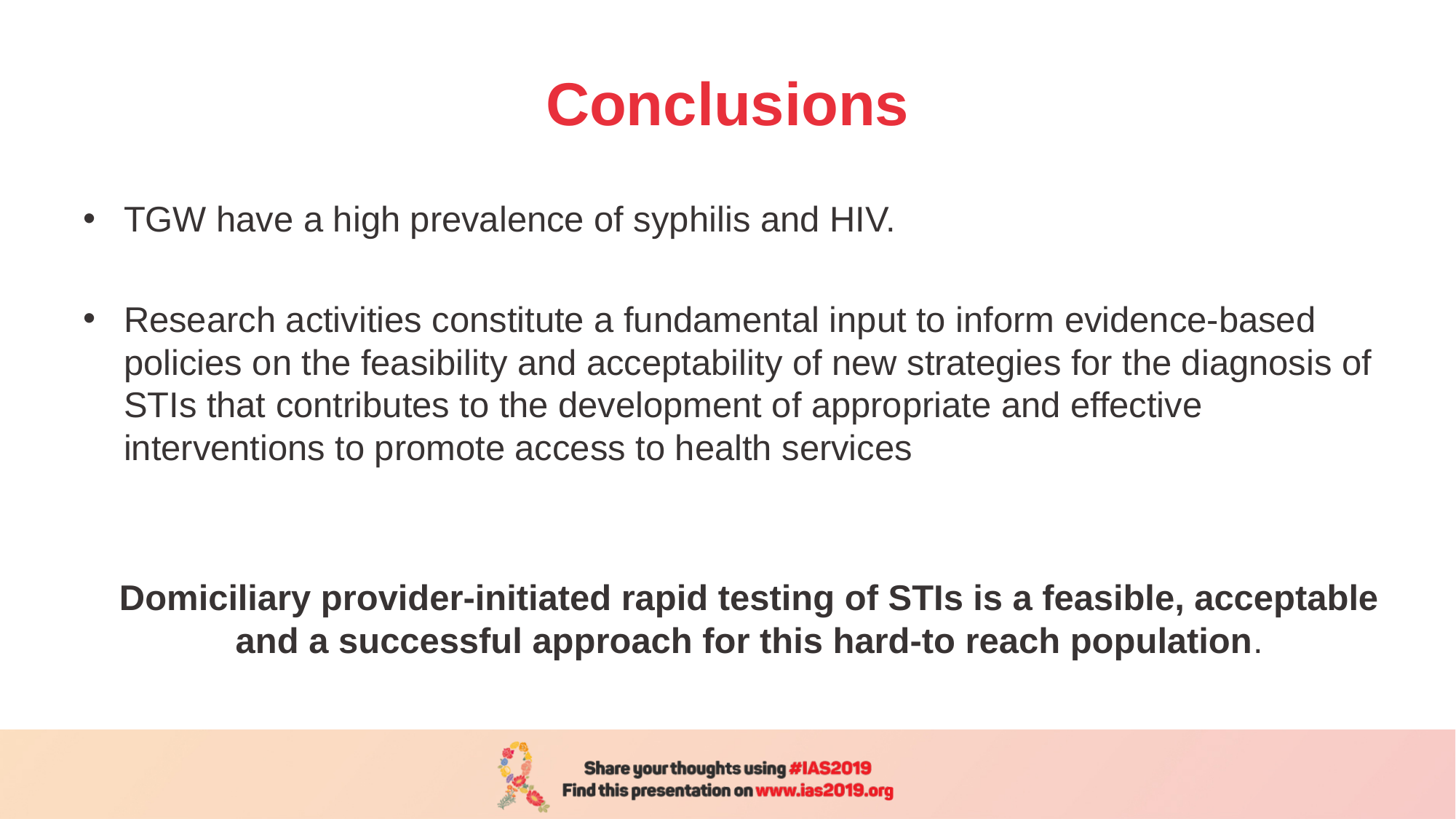

# Conclusions
TGW have a high prevalence of syphilis and HIV.

Research activities constitute a fundamental input to inform evidence-based policies on the feasibility and acceptability of new strategies for the diagnosis of STIs that contributes to the development of appropriate and effective interventions to promote access to health services

Domiciliary provider-initiated rapid testing of STIs is a feasible, acceptable and a successful approach for this hard-to reach population.